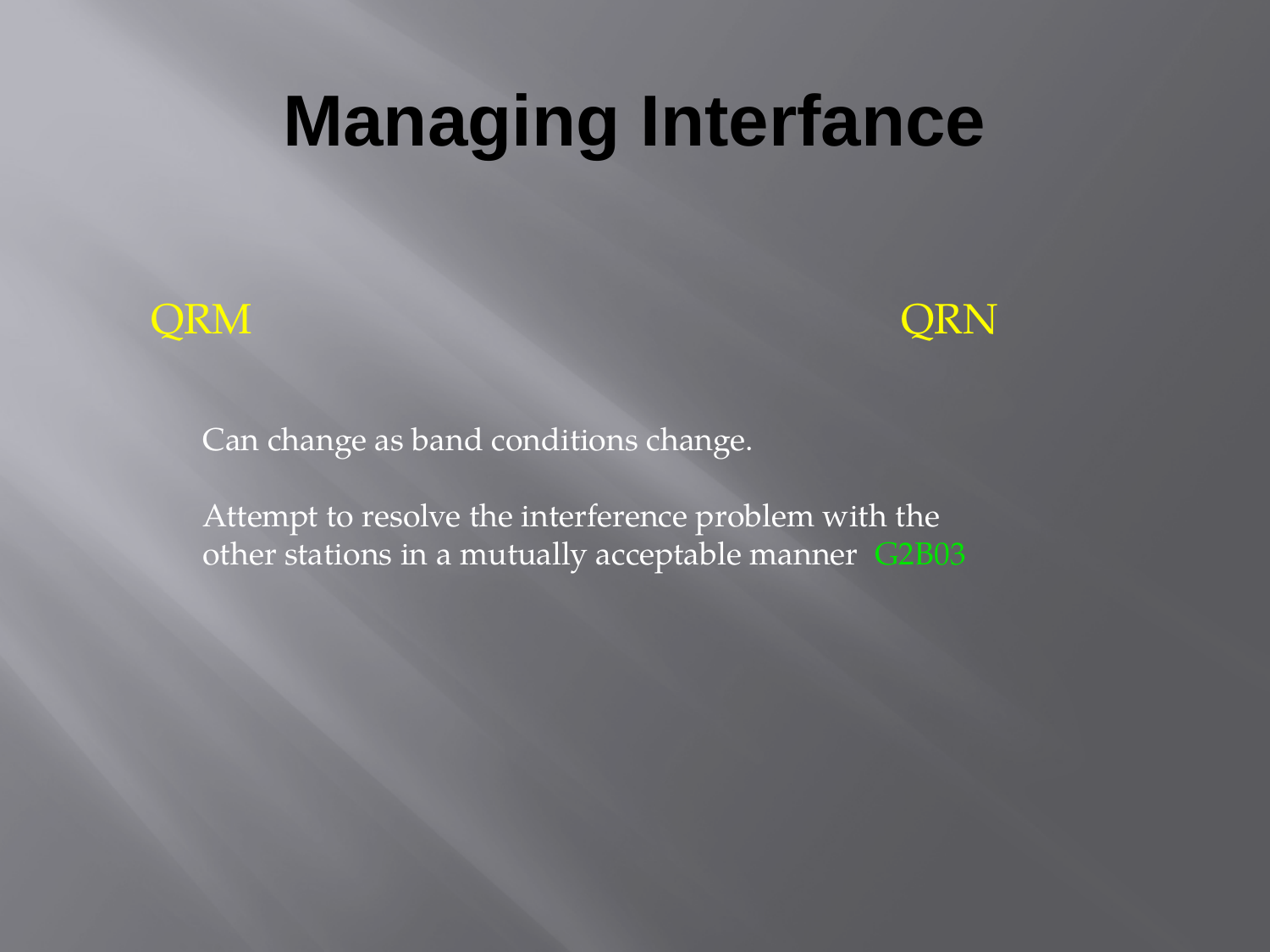

# Managing Interfance
QRM
QRN
Can change as band conditions change.

Attempt to resolve the interference problem with the other stations in a mutually acceptable manner  G2B03